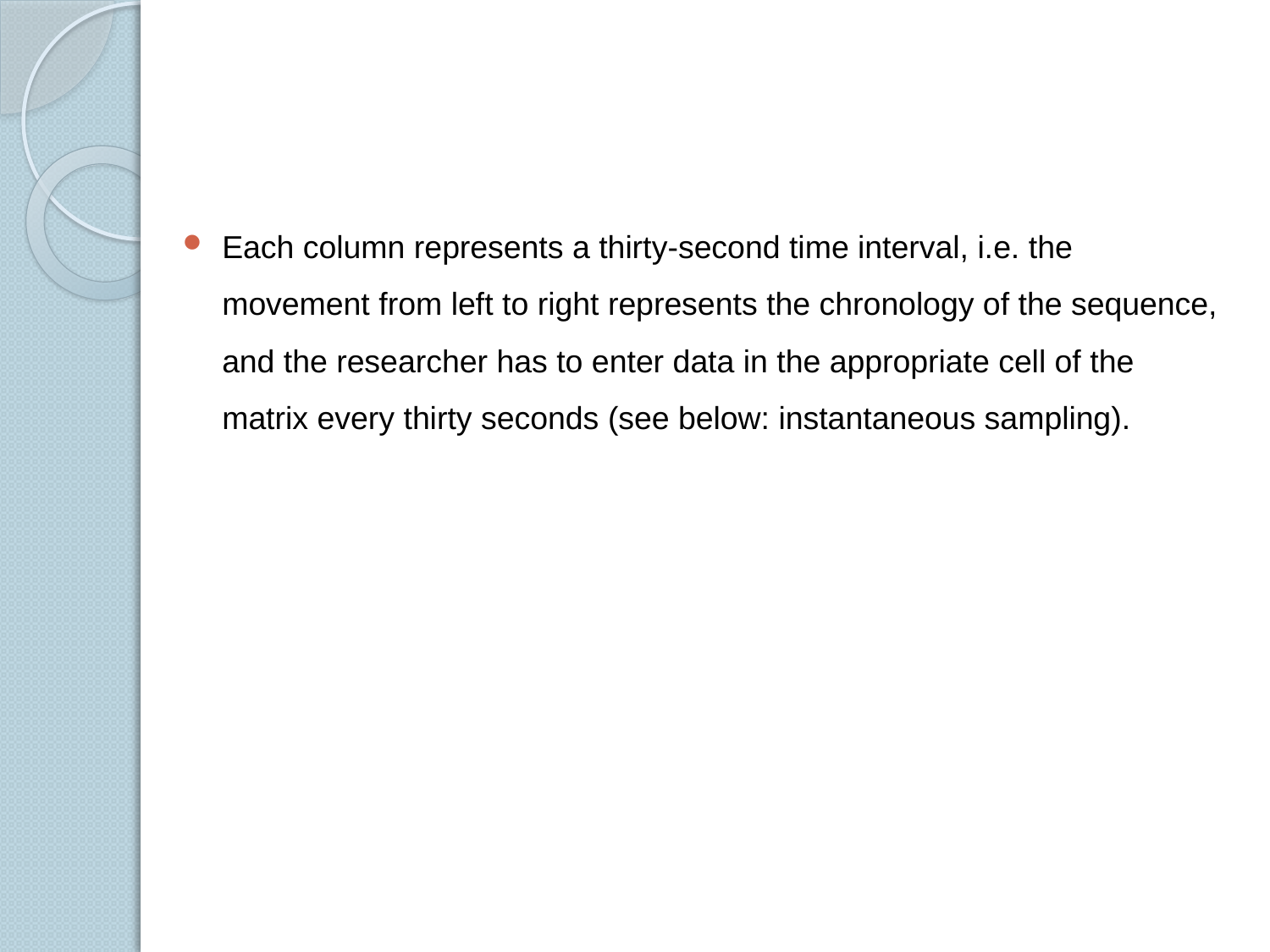

#
Each column represents a thirty-second time interval, i.e. the movement from left to right represents the chronology of the sequence, and the researcher has to enter data in the appropriate cell of the matrix every thirty seconds (see below: instantaneous sampling).